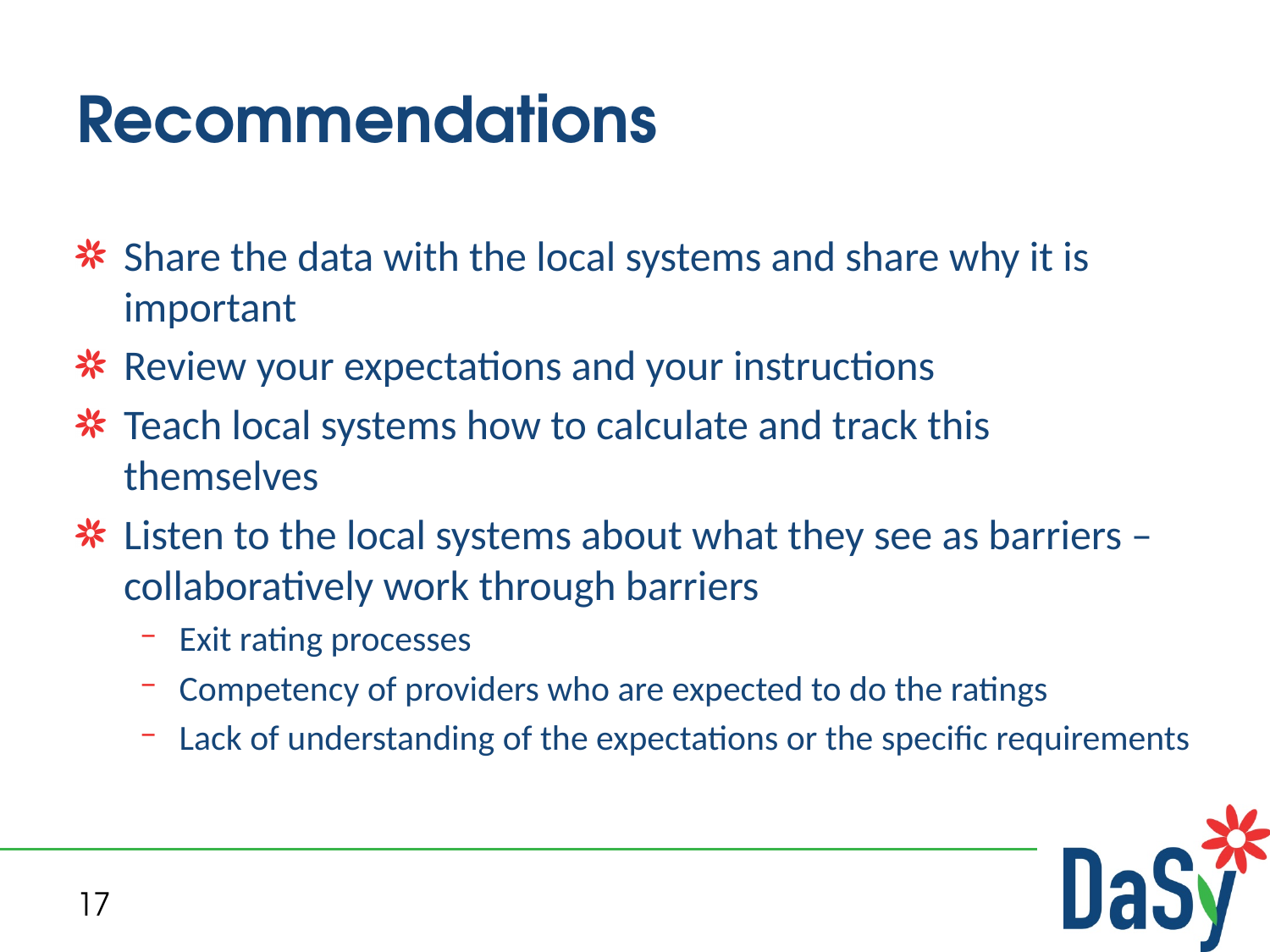

# Recommendations
Share the data with the local systems and share why it is important
Review your expectations and your instructions
Teach local systems how to calculate and track this themselves
Listen to the local systems about what they see as barriers – collaboratively work through barriers
Exit rating processes
Competency of providers who are expected to do the ratings
Lack of understanding of the expectations or the specific requirements